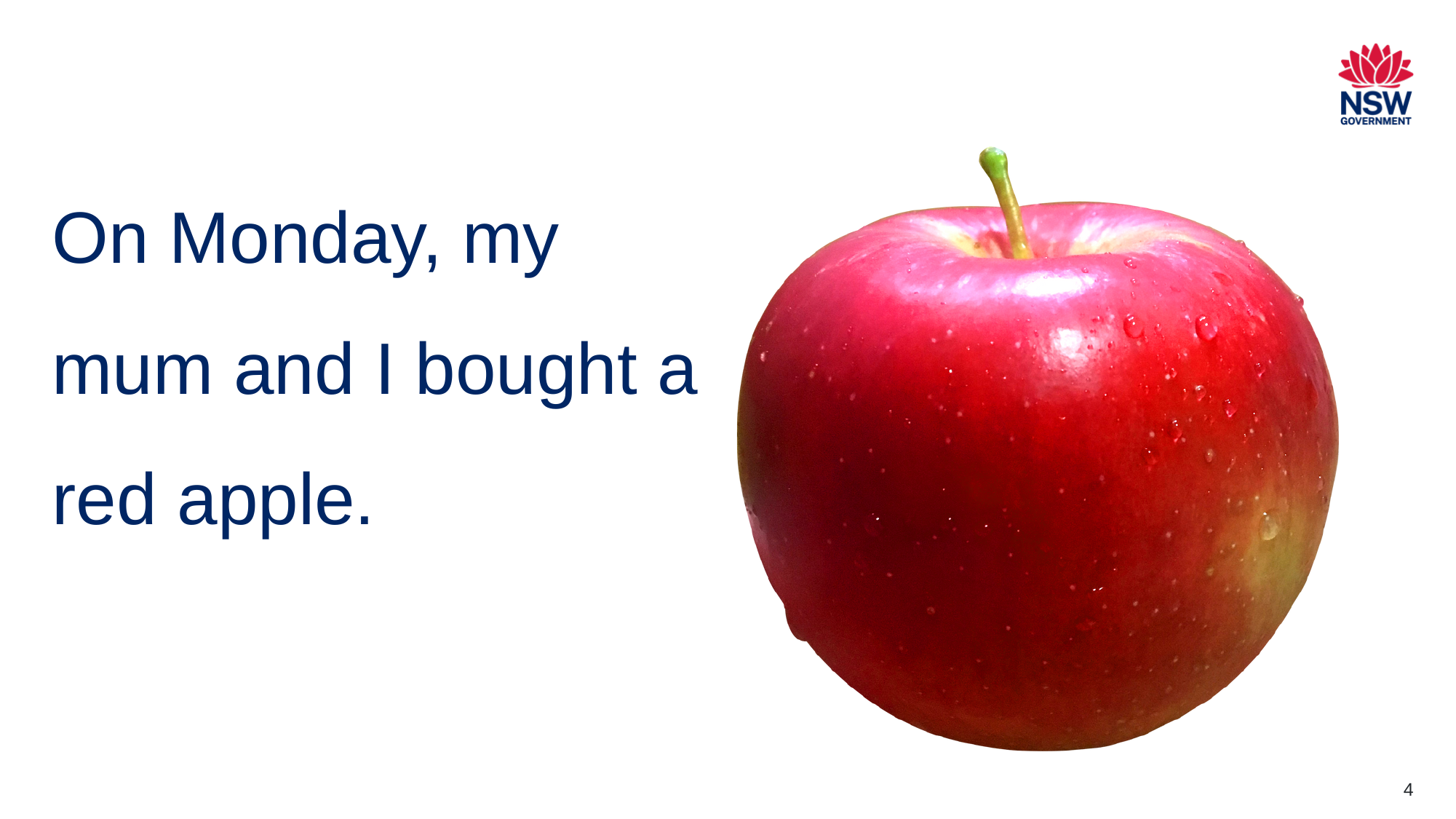

# On Monday, my mum and I bought a red apple.

4